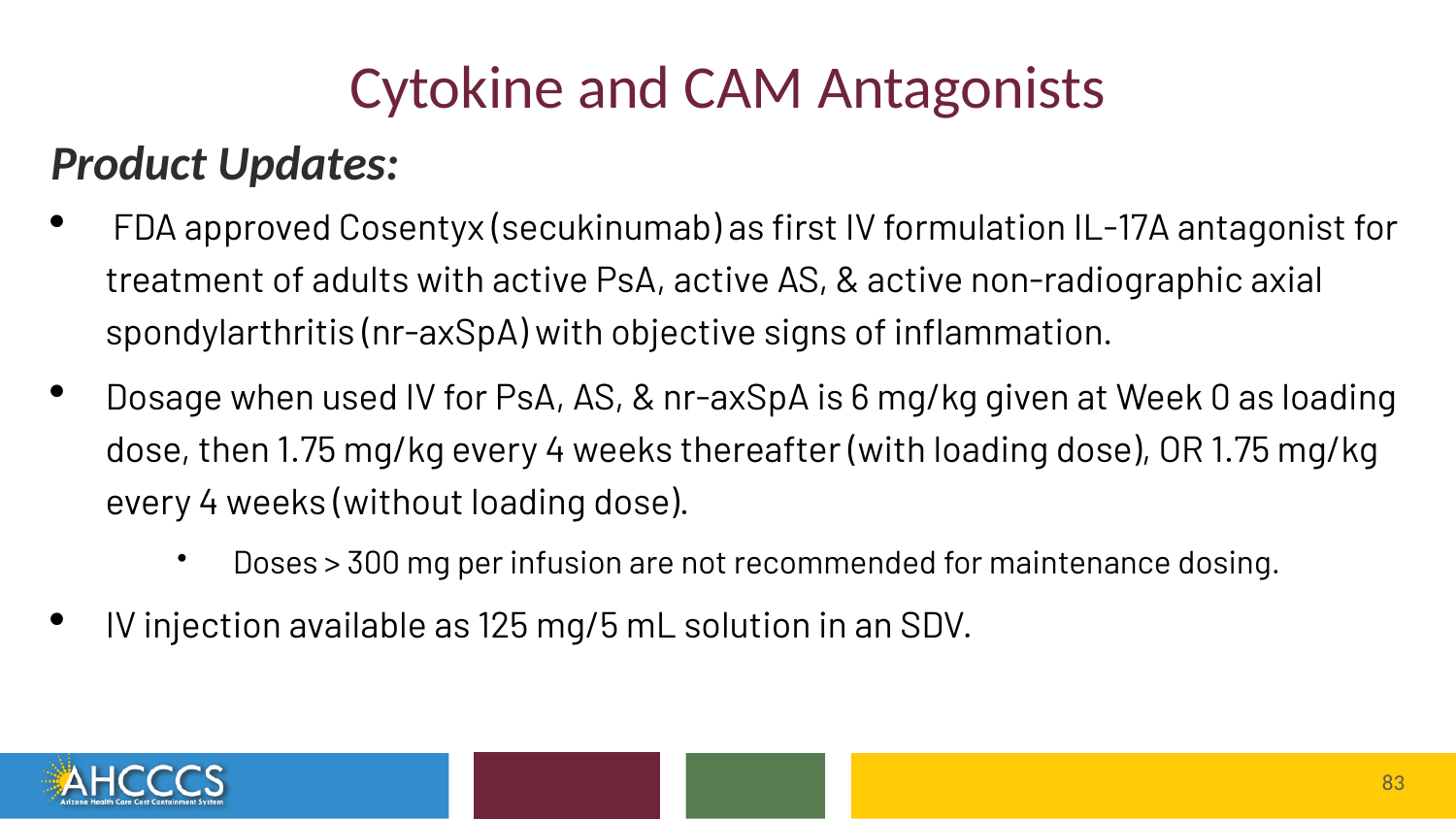

# Cytokine/CAM Agents
Cytokine and CAM Antagonists
Product Updates:
 FDA approved Cosentyx (secukinumab) as first IV formulation IL-17A antagonist for treatment of adults with active PsA, active AS, & active non-radiographic axial spondylarthritis (nr-axSpA) with objective signs of inflammation.
Dosage when used IV for PsA, AS, & nr-axSpA is 6 mg/kg given at Week 0 as loading dose, then 1.75 mg/kg every 4 weeks thereafter (with loading dose), OR 1.75 mg/kg every 4 weeks (without loading dose).
Doses > 300 mg per infusion are not recommended for maintenance dosing.
IV injection available as 125 mg/5 mL solution in an SDV.